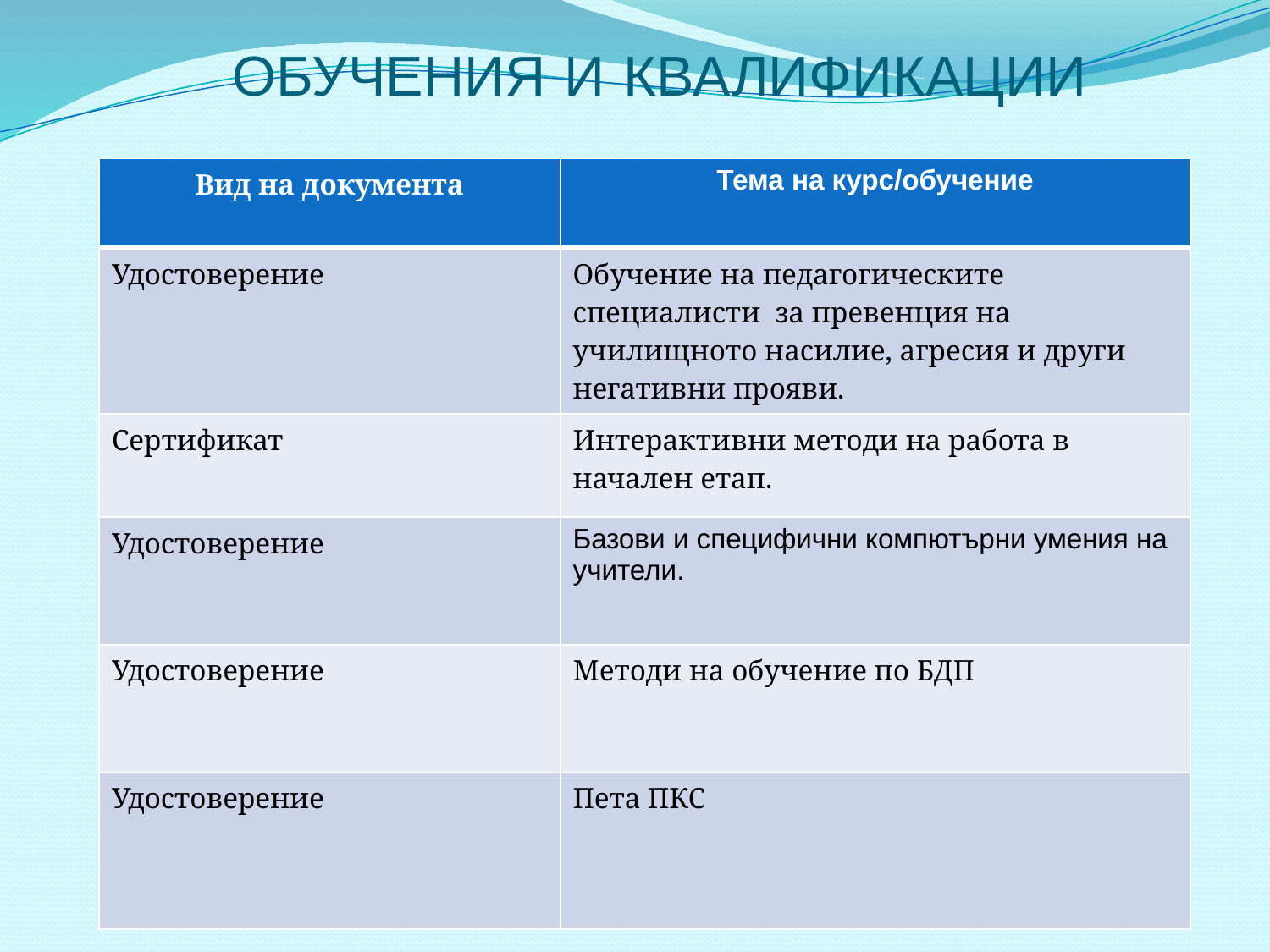

# ОБУЧЕНИЯ И КВАЛИФИКАЦИИ
| Вид на документа | Тема на курс/обучение |
| --- | --- |
| Удостоверение | Обучение на педагогическите специалисти за превенция на училищното насилие, агресия и други негативни прояви. |
| Сертификат | Интерактивни методи на работа в начален етап. |
| Удостоверение | Базови и специфични компютърни умения на учители. |
| Удостоверение | Методи на обучение по БДП |
| Удостоверение | Пета ПКС |